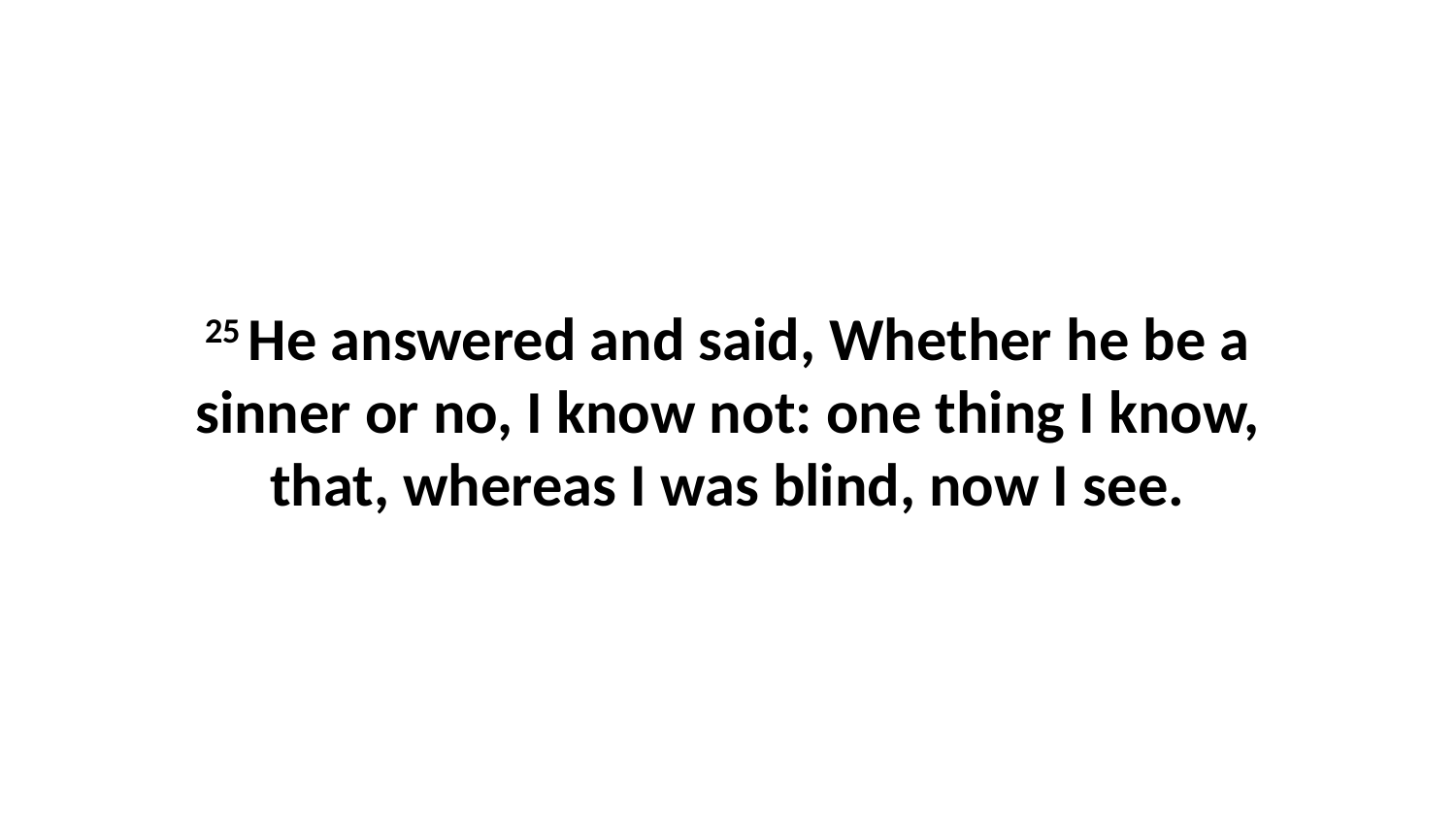

25 He answered and said, Whether he be a sinner or no, I know not: one thing I know, that, whereas I was blind, now I see.